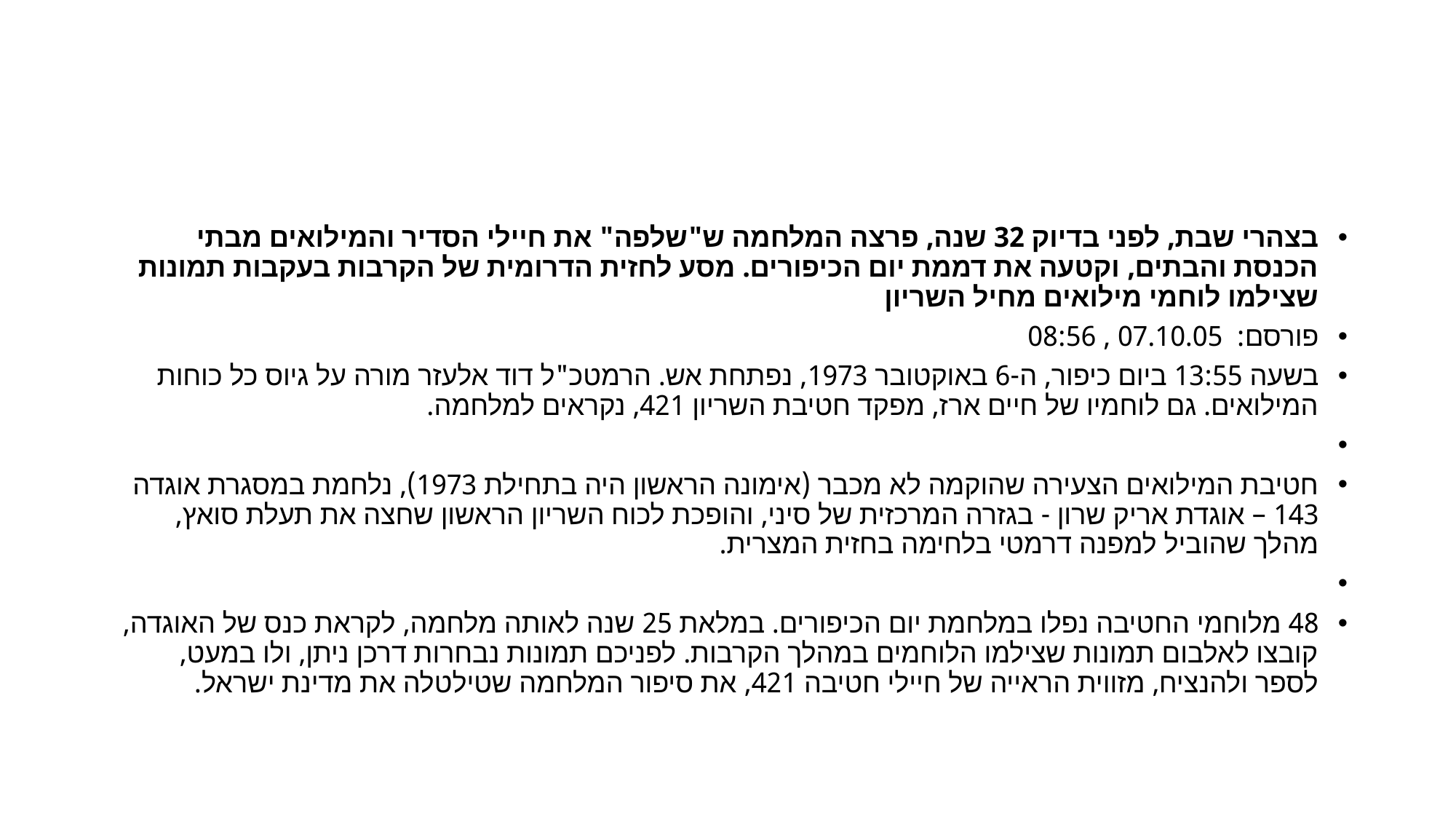

#
בצהרי שבת, לפני בדיוק 32 שנה, פרצה המלחמה ש"שלפה" את חיילי הסדיר והמילואים מבתי הכנסת והבתים, וקטעה את דממת יום הכיפורים. מסע לחזית הדרומית של הקרבות בעקבות תמונות שצילמו לוחמי מילואים מחיל השריון
פורסם:  07.10.05 , 08:56
בשעה 13:55 ביום כיפור, ה-6 באוקטובר 1973, נפתחת אש. הרמטכ"ל דוד אלעזר מורה על גיוס כל כוחות המילואים. גם לוחמיו של חיים ארז, מפקד חטיבת השריון 421, נקראים למלחמה.

חטיבת המילואים הצעירה שהוקמה לא מכבר (אימונה הראשון היה בתחילת 1973), נלחמת במסגרת אוגדה 143 – אוגדת אריק שרון - בגזרה המרכזית של סיני, והופכת לכוח השריון הראשון שחצה את תעלת סואץ, מהלך שהוביל למפנה דרמטי בלחימה בחזית המצרית.

48 מלוחמי החטיבה נפלו במלחמת יום הכיפורים. במלאת 25 שנה לאותה מלחמה, לקראת כנס של האוגדה, קובצו לאלבום תמונות שצילמו הלוחמים במהלך הקרבות. לפניכם תמונות נבחרות דרכן ניתן, ולו במעט, לספר ולהנציח, מזווית הראייה של חיילי חטיבה 421, את סיפור המלחמה שטילטלה את מדינת ישראל.